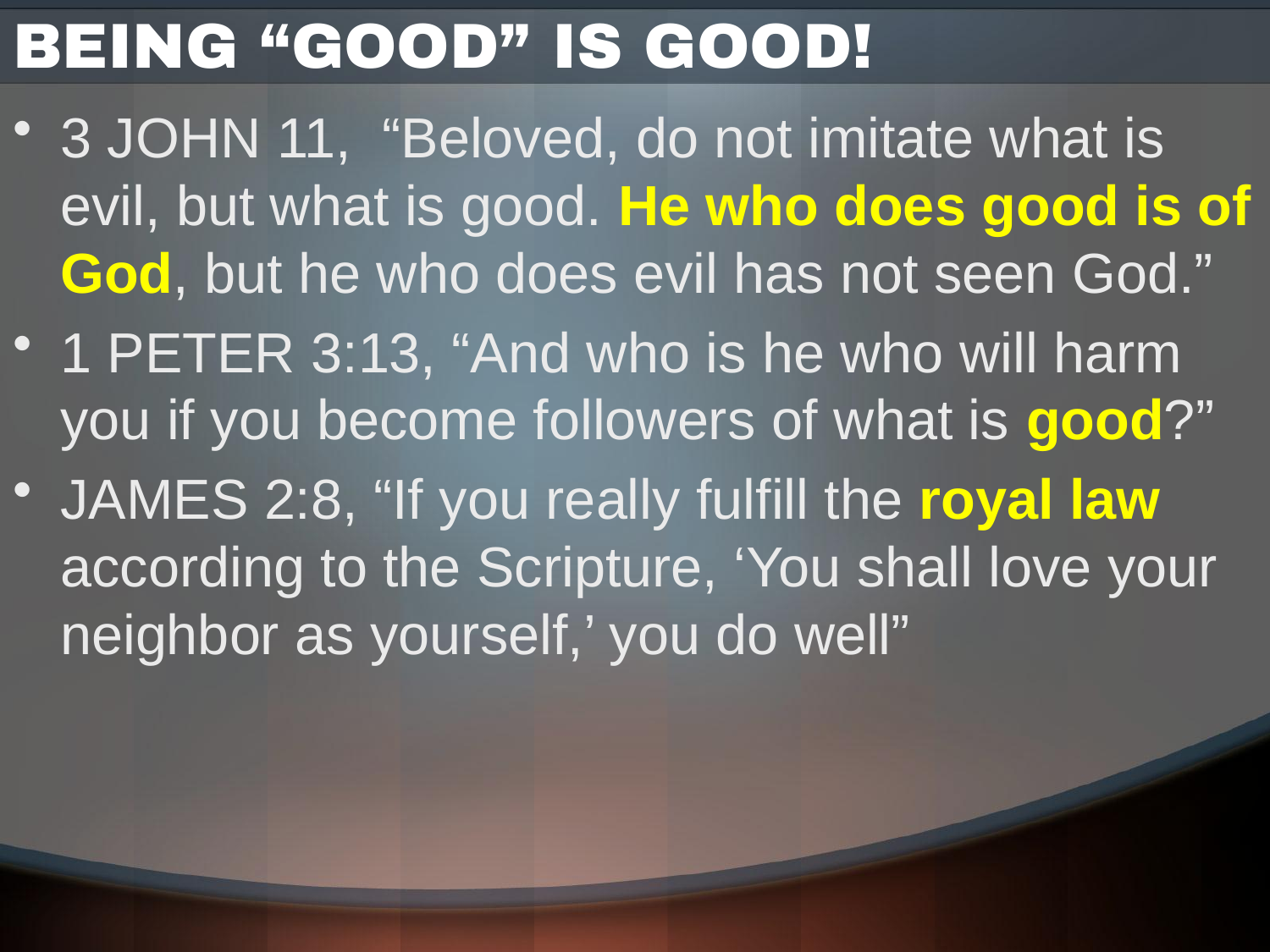

# BEING “GOOD” IS GOOD!
3 JOHN 11,  “Beloved, do not imitate what is evil, but what is good. He who does good is of God, but he who does evil has not seen God.”
1 PETER 3:13, “And who is he who will harm you if you become followers of what is good?”
JAMES 2:8, “If you really fulfill the royal law according to the Scripture, ‘You shall love your neighbor as yourself,’ you do well”